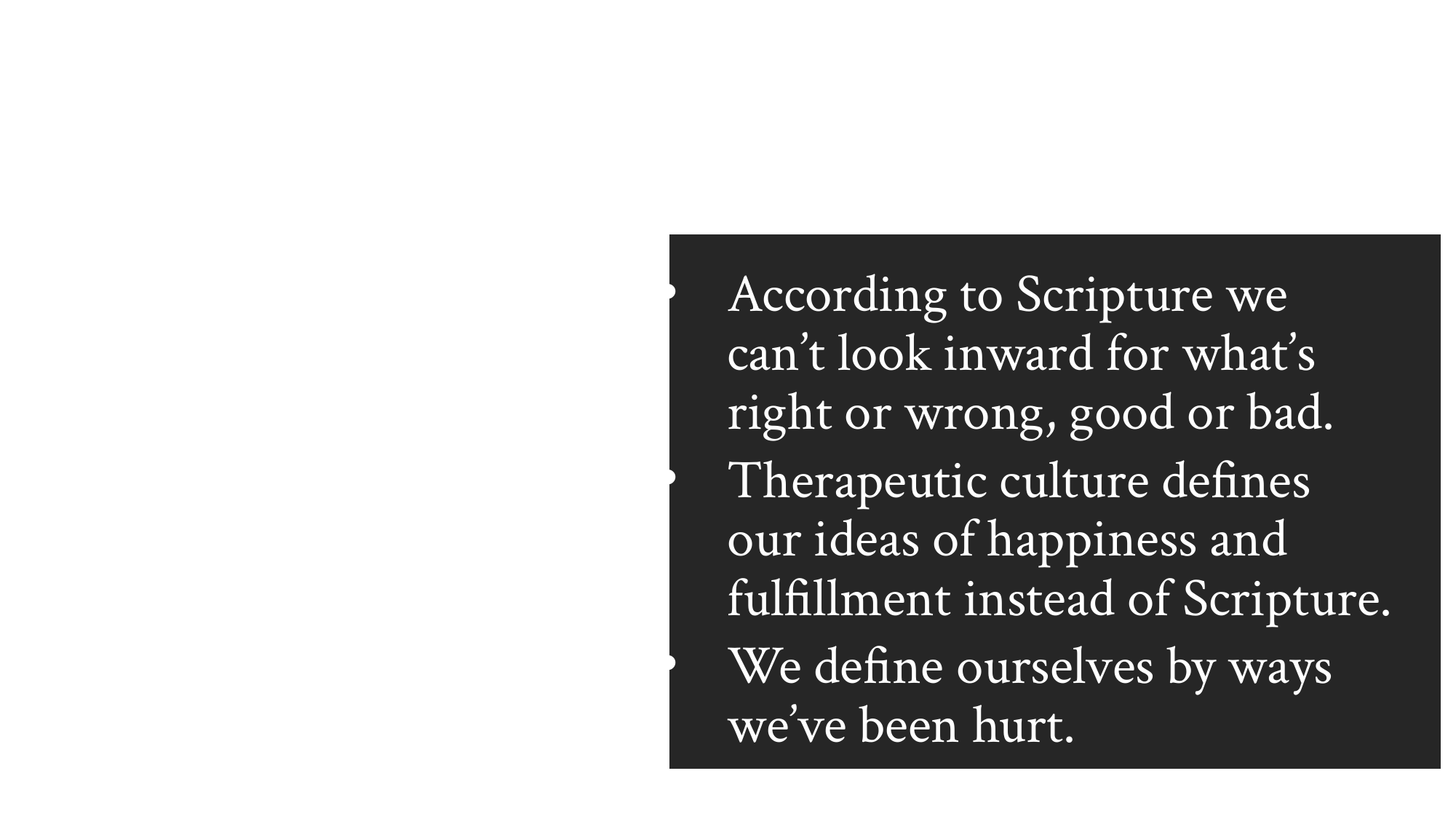

According to Scripture we can’t look inward for what’s right or wrong, good or bad.
Therapeutic culture defines our ideas of happiness and fulfillment instead of Scripture.
We define ourselves by ways we’ve been hurt.
.